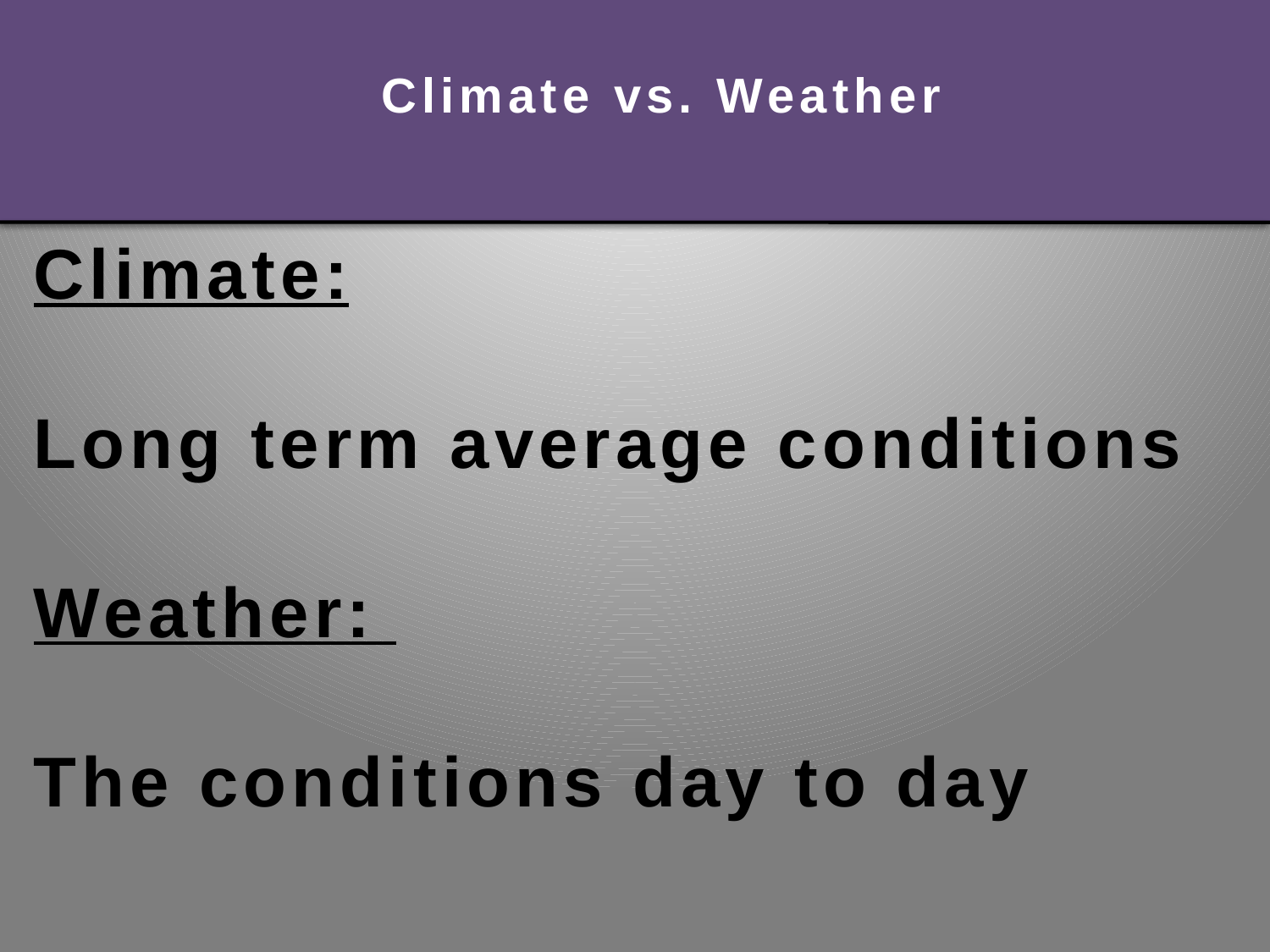

# Climate vs. Weather
Climate:
Long term average conditions

Weather:

The conditions day to day